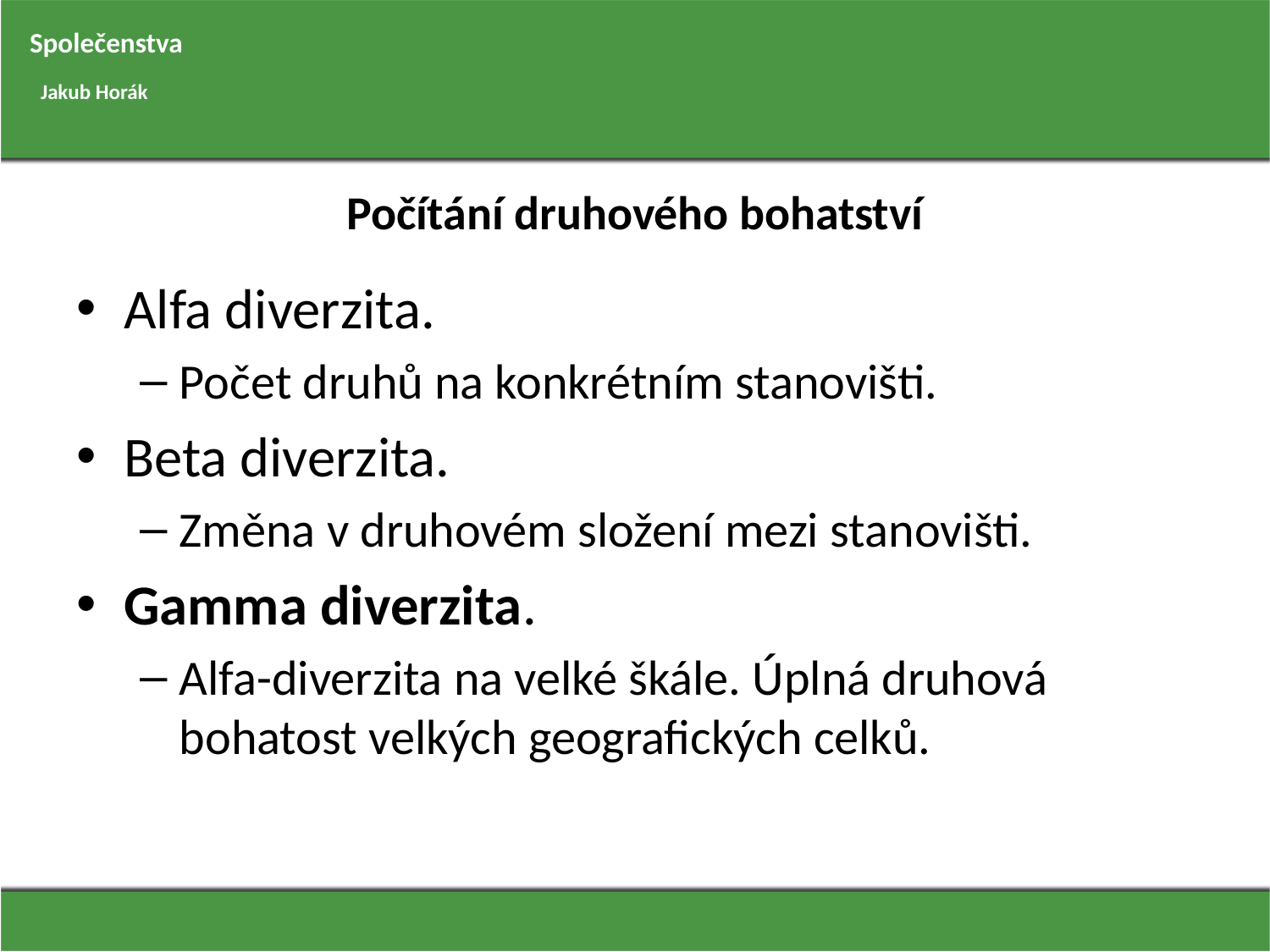

Společenstva
Jakub Horák
# Počítání druhového bohatství
Alfa diverzita.
Počet druhů na konkrétním stanovišti.
Beta diverzita.
Změna v druhovém složení mezi stanovišti.
Gamma diverzita.
Alfa-diverzita na velké škále. Úplná druhová bohatost velkých geografických celků.